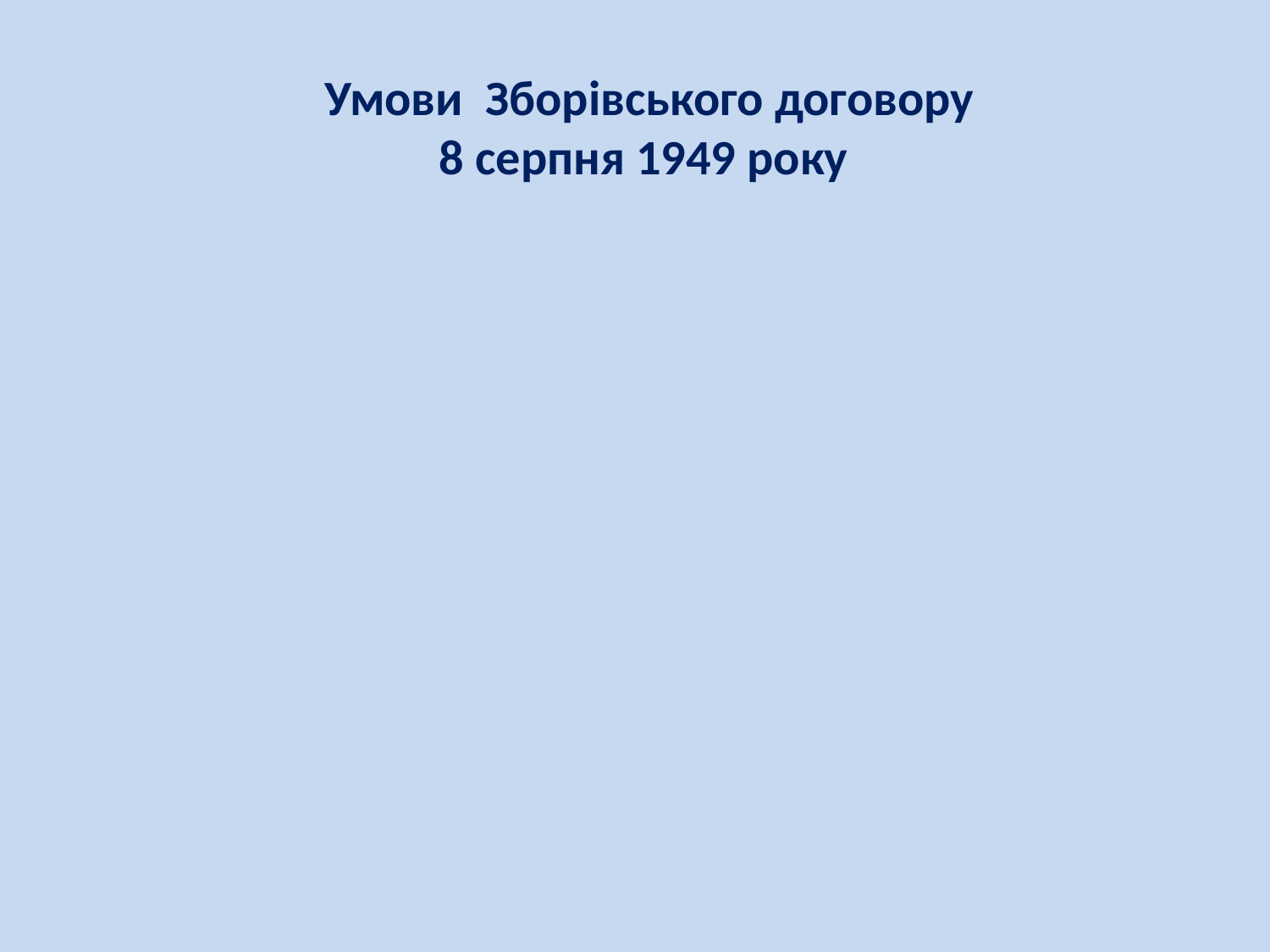

Умови  Зборівського договору
8 серпня 1949 року